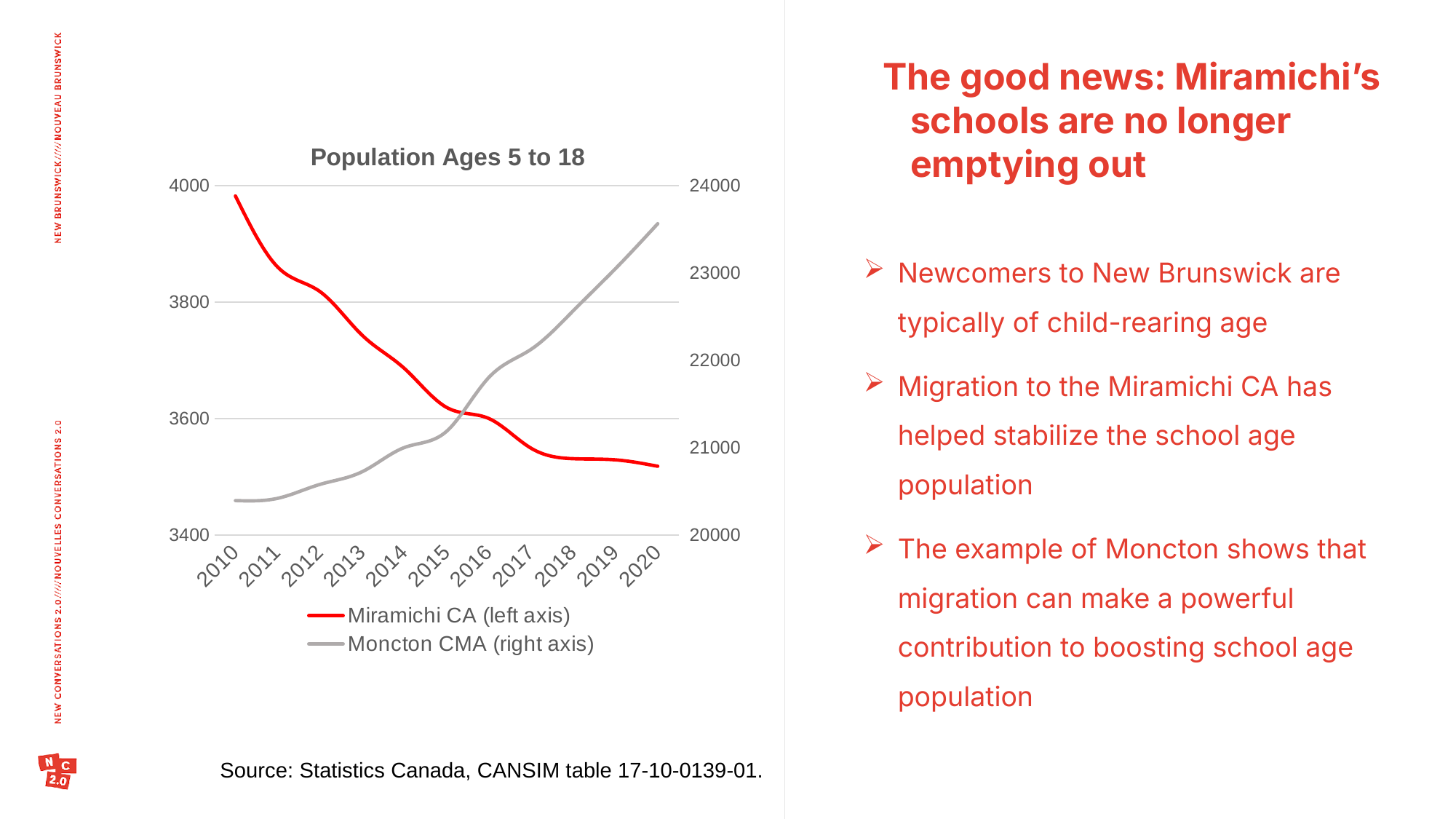

The good news: Miramichi’s schools are no longer emptying out

### Chart: Population Ages 5 to 18

| Category | Miramichi CA (left axis) | Moncton CMA (right axis) |
|---|---|---|
| 2010 | 3982.0 | 20394.0 |
| 2011 | 3860.0 | 20420.0 |
| 2012 | 3818.0 | 20579.0 |
| 2013 | 3743.0 | 20724.0 |
| 2014 | 3686.0 | 21001.0 |
| 2015 | 3619.0 | 21187.0 |
| 2016 | 3600.0 | 21803.0 |
| 2017 | 3549.0 | 22125.0 |
| 2018 | 3531.0 | 22567.0 |
| 2019 | 3529.0 | 23049.0 |
| 2020 | 3518.0 | 23563.0 |
Newcomers to New Brunswick are typically of child-rearing age
Migration to the Miramichi CA has helped stabilize the school age population
The example of Moncton shows that migration can make a powerful contribution to boosting school age population
Source: Statistics Canada, CANSIM table 17-10-0139-01.